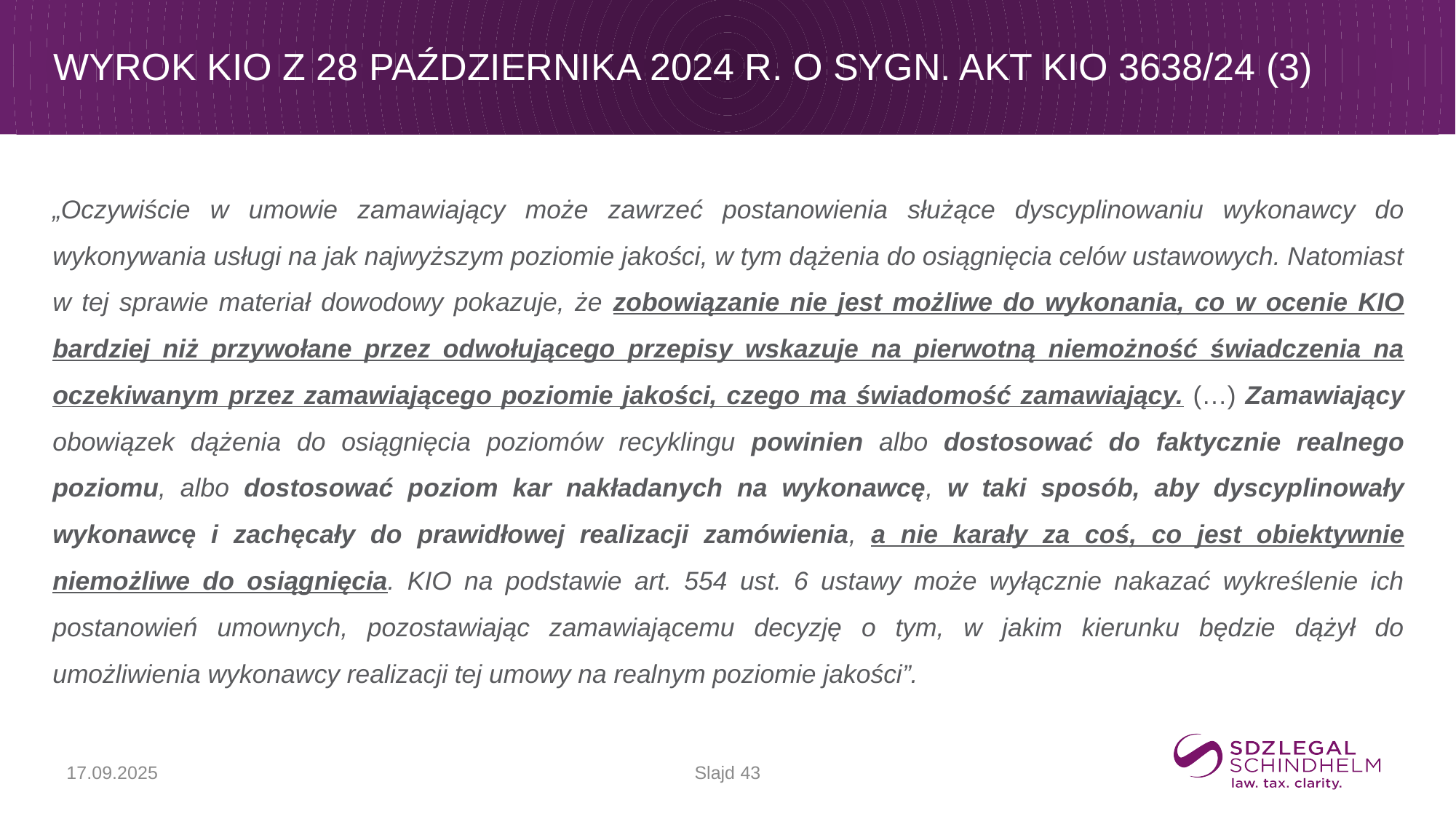

# Wyrok KIO z 28 października 2024 r. o sygn. akt KIO 3638/24 (3)
„Oczywiście w umowie zamawiający może zawrzeć postanowienia służące dyscyplinowaniu wykonawcy do wykonywania usługi na jak najwyższym poziomie jakości, w tym dążenia do osiągnięcia celów ustawowych. Natomiast w tej sprawie materiał dowodowy pokazuje, że zobowiązanie nie jest możliwe do wykonania, co w ocenie KIO bardziej niż przywołane przez odwołującego przepisy wskazuje na pierwotną niemożność świadczenia na oczekiwanym przez zamawiającego poziomie jakości, czego ma świadomość zamawiający. (…) Zamawiający obowiązek dążenia do osiągnięcia poziomów recyklingu powinien albo dostosować do faktycznie realnego poziomu, albo dostosować poziom kar nakładanych na wykonawcę, w taki sposób, aby dyscyplinowały wykonawcę i zachęcały do prawidłowej realizacji zamówienia, a nie karały za coś, co jest obiektywnie niemożliwe do osiągnięcia. KIO na podstawie art. 554 ust. 6 ustawy może wyłącznie nakazać wykreślenie ich postanowień umownych, pozostawiając zamawiającemu decyzję o tym, w jakim kierunku będzie dążył do umożliwienia wykonawcy realizacji tej umowy na realnym poziomie jakości”.
Slajd 43
17.09.2025